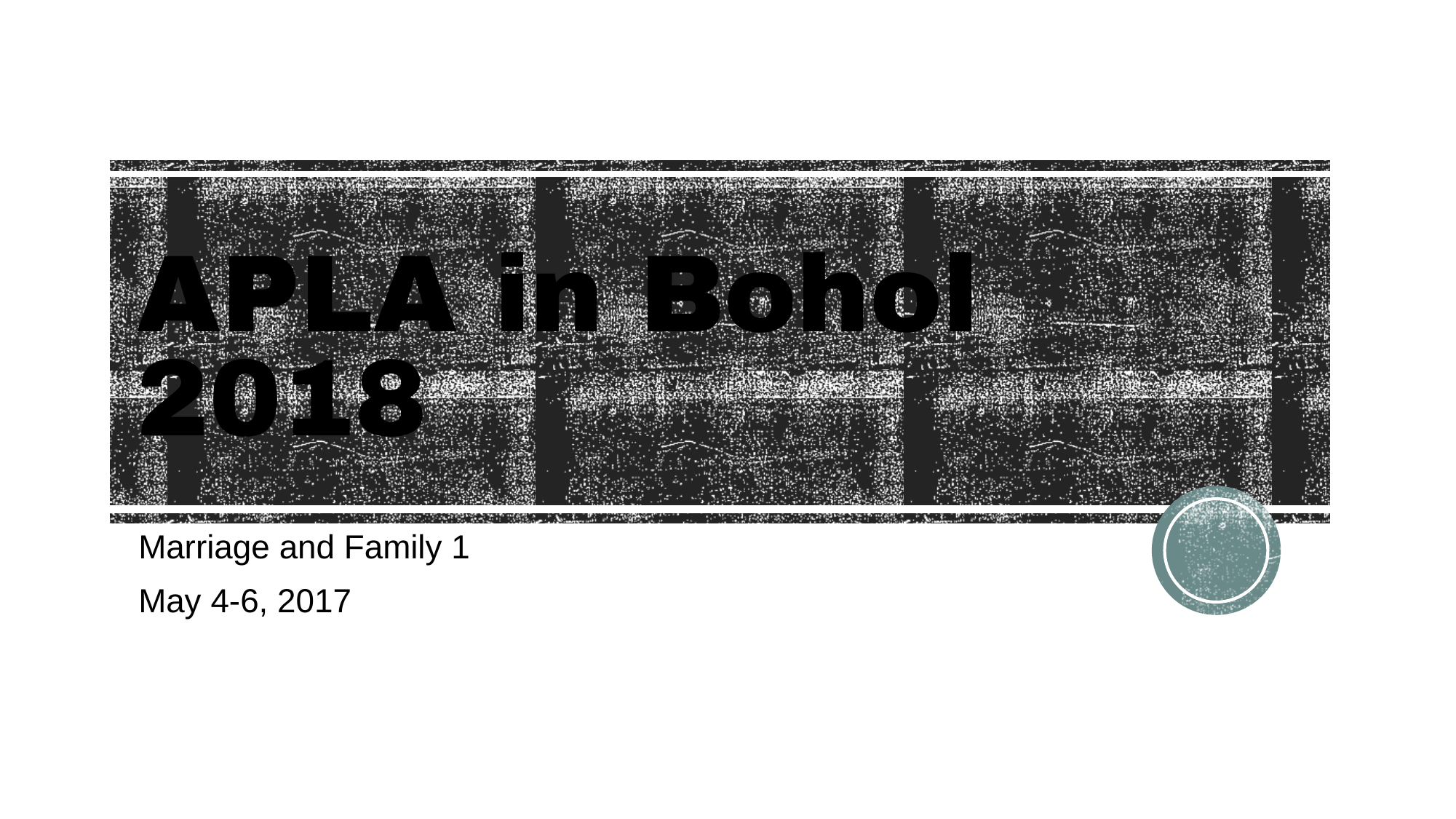

# APLA in Bohol 2018
Marriage and Family 1
May 4-6, 2017